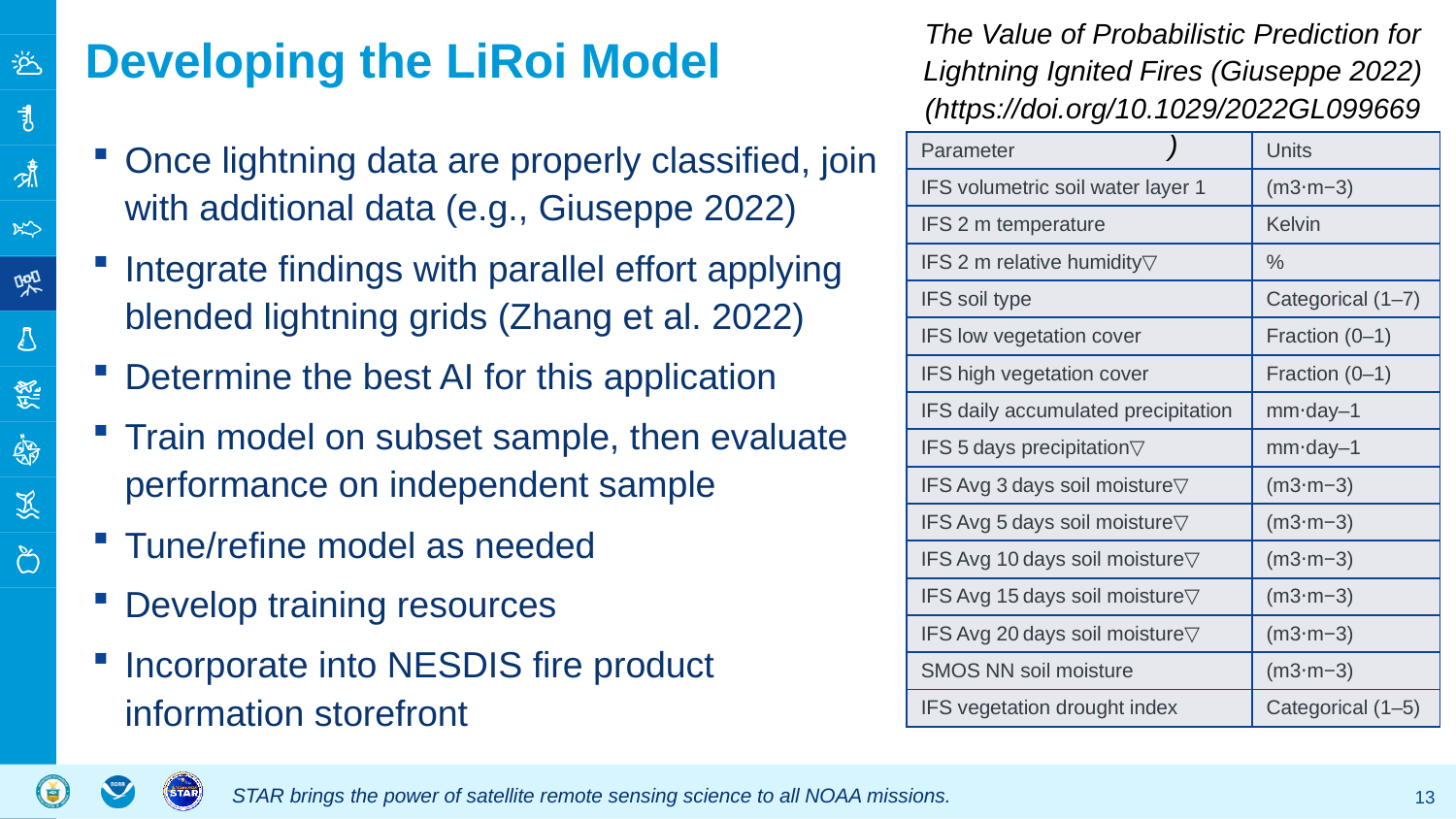

The Value of Probabilistic Prediction for Lightning Ignited Fires (Giuseppe 2022) (https://doi.org/10.1029/2022GL099669)
# Developing the LiRoi Model
Once lightning data are properly classified, join with additional data (e.g., Giuseppe 2022)
Integrate findings with parallel effort applying blended lightning grids (Zhang et al. 2022)
Determine the best AI for this application
Train model on subset sample, then evaluate performance on independent sample
Tune/refine model as needed
Develop training resources
Incorporate into NESDIS fire product information storefront
| Parameter | Units |
| --- | --- |
| IFS volumetric soil water layer 1 | (m3⋅m−3) |
| IFS 2 m temperature | Kelvin |
| IFS 2 m relative humidity▽ | % |
| IFS soil type | Categorical (1–7) |
| IFS low vegetation cover | Fraction (0–1) |
| IFS high vegetation cover | Fraction (0–1) |
| IFS daily accumulated precipitation | mm⋅day–1 |
| IFS 5 days precipitation▽ | mm⋅day–1 |
| IFS Avg 3 days soil moisture▽ | (m3⋅m−3) |
| IFS Avg 5 days soil moisture▽ | (m3⋅m−3) |
| IFS Avg 10 days soil moisture▽ | (m3⋅m−3) |
| IFS Avg 15 days soil moisture▽ | (m3⋅m−3) |
| IFS Avg 20 days soil moisture▽ | (m3⋅m−3) |
| SMOS NN soil moisture | (m3⋅m−3) |
| IFS vegetation drought index | Categorical (1–5) |
13